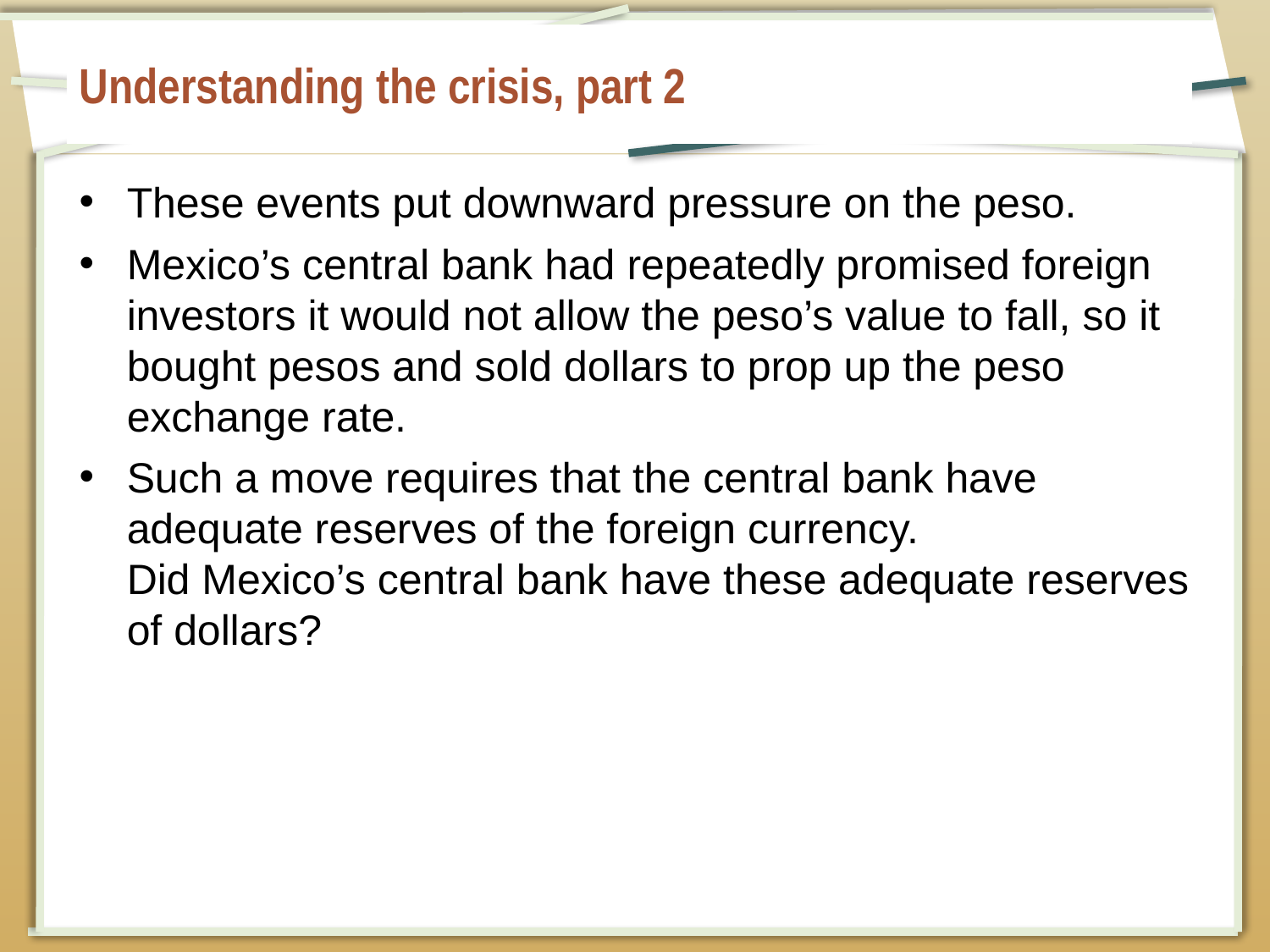

# Understanding the crisis, part 2
These events put downward pressure on the peso.
Mexico’s central bank had repeatedly promised foreign investors it would not allow the peso’s value to fall, so it bought pesos and sold dollars to prop up the peso exchange rate.
Such a move requires that the central bank have adequate reserves of the foreign currency.
Did Mexico’s central bank have these adequate reserves of dollars?